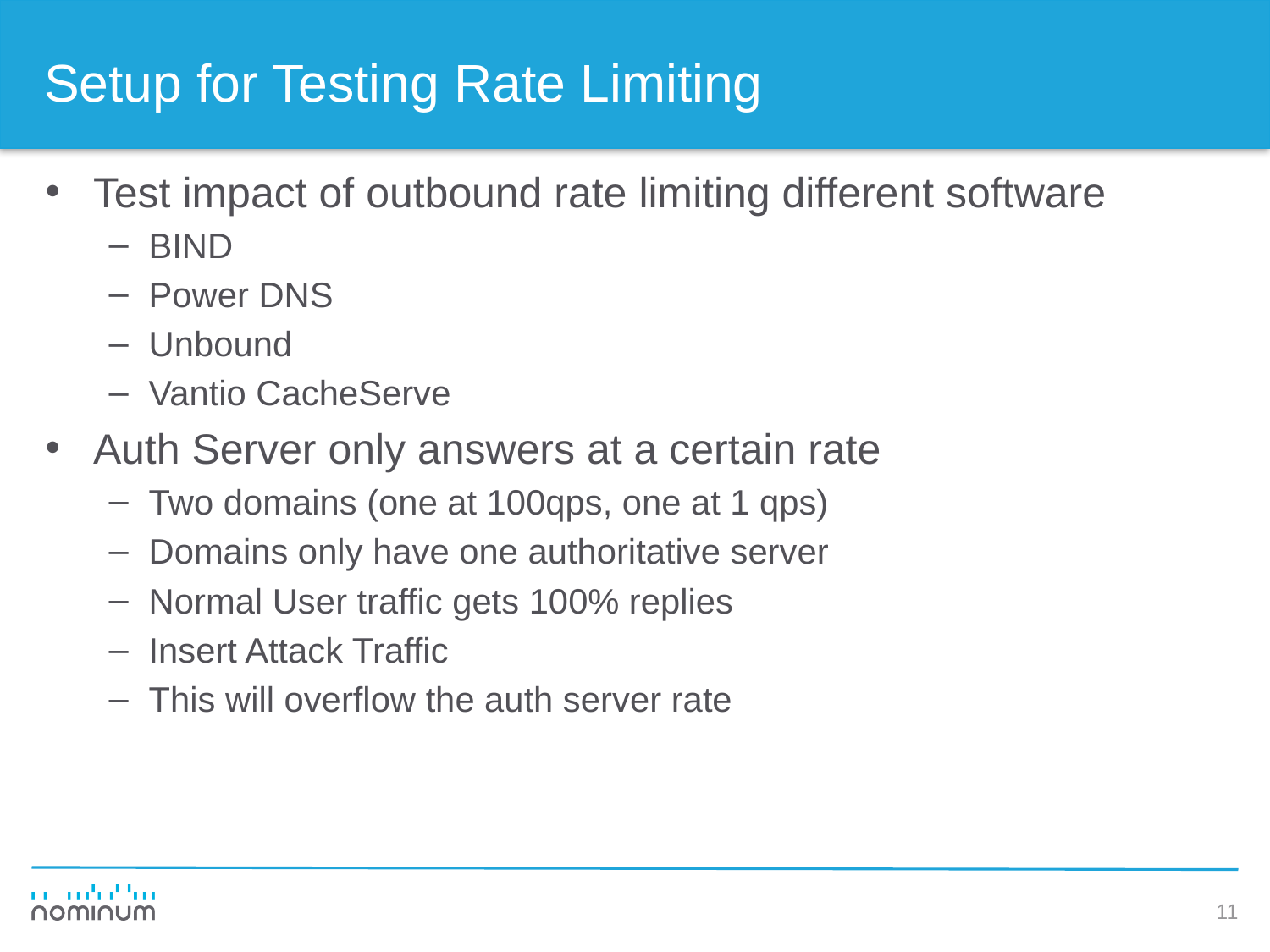

# Setup for Testing Rate Limiting
Test impact of outbound rate limiting different software
BIND
Power DNS
Unbound
Vantio CacheServe
Auth Server only answers at a certain rate
Two domains (one at 100qps, one at 1 qps)
Domains only have one authoritative server
Normal User traffic gets 100% replies
Insert Attack Traffic
This will overflow the auth server rate
11